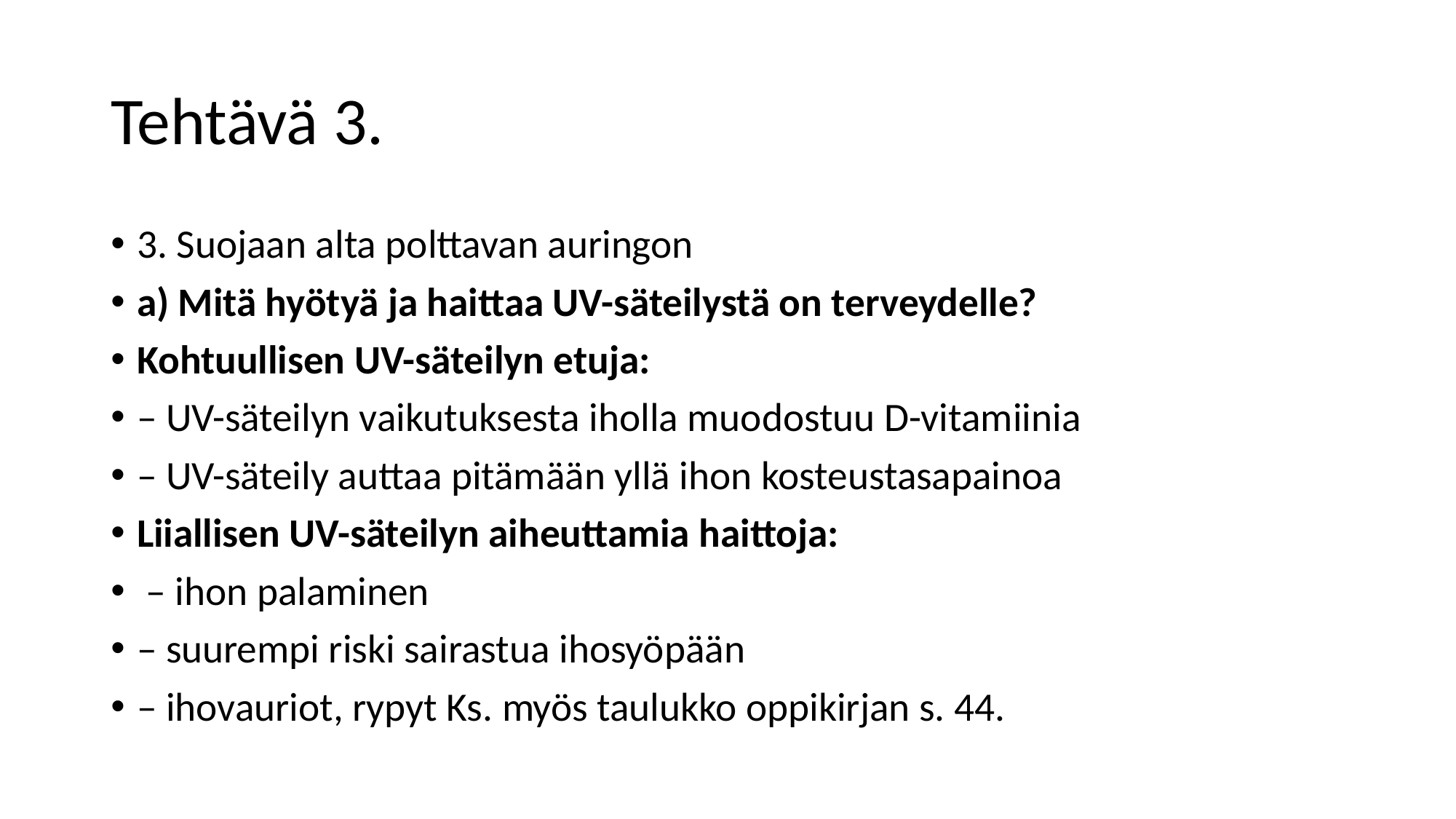

# Tehtävä 3.
3. Suojaan alta polttavan auringon
a) Mitä hyötyä ja haittaa UV-säteilystä on terveydelle?
Kohtuullisen UV-säteilyn etuja:
– UV-säteilyn vaikutuksesta iholla muodostuu D-vitamiinia
– UV-säteily auttaa pitämään yllä ihon kosteustasapainoa
Liiallisen UV-säteilyn aiheuttamia haittoja:
 – ihon palaminen
– suurempi riski sairastua ihosyöpään
– ihovauriot, rypyt Ks. myös taulukko oppikirjan s. 44.